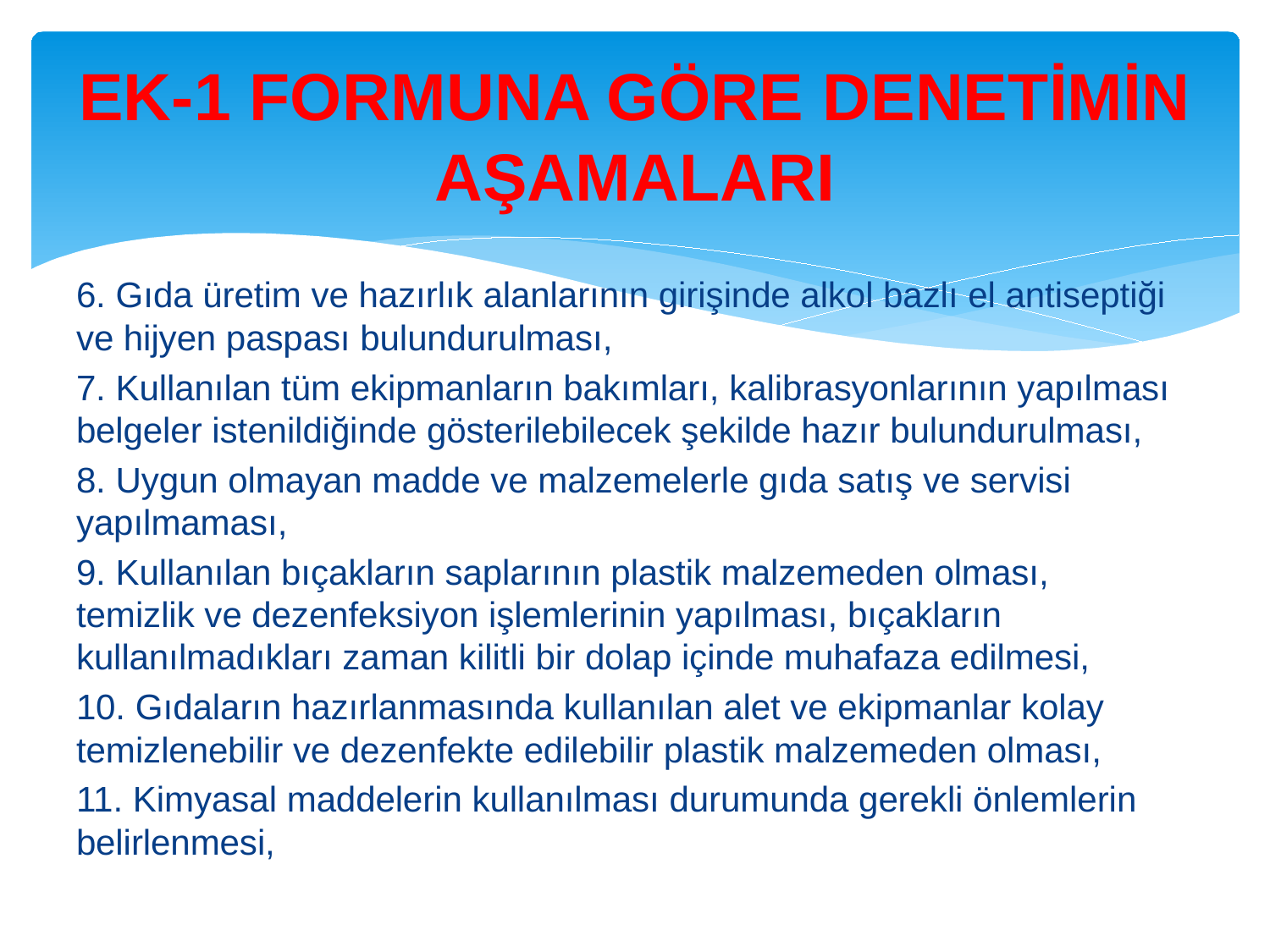

# EK-1 FORMUNA GÖRE DENETİMİN AŞAMALARI
6. Gıda üretim ve hazırlık alanlarının girişinde alkol bazlı el antiseptiği ve hijyen paspası bulundurulması,
7. Kullanılan tüm ekipmanların bakımları, kalibrasyonlarının yapılması belgeler istenildiğinde gösterilebilecek şekilde hazır bulundurulması,
8. Uygun olmayan madde ve malzemelerle gıda satış ve servisi yapılmaması,
9. Kullanılan bıçakların saplarının plastik malzemeden olması, temizlik ve dezenfeksiyon işlemlerinin yapılması, bıçakların kullanılmadıkları zaman kilitli bir dolap içinde muhafaza edilmesi,
10. Gıdaların hazırlanmasında kullanılan alet ve ekipmanlar kolay temizlenebilir ve dezenfekte edilebilir plastik malzemeden olması,
11. Kimyasal maddelerin kullanılması durumunda gerekli önlemlerin belirlenmesi,